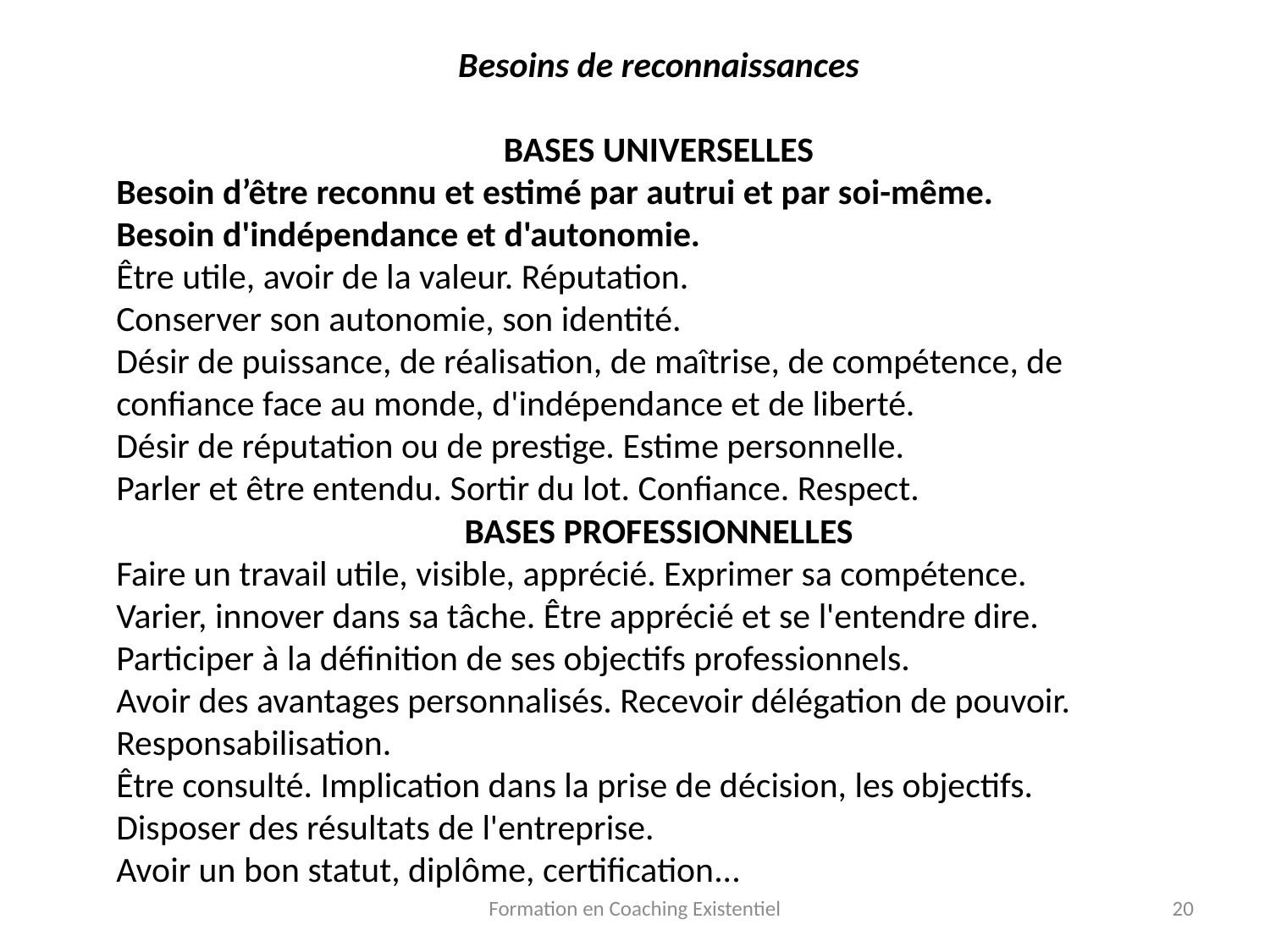

Besoins de reconnaissances

BASES UNIVERSELLES
Besoin d’être reconnu et estimé par autrui et par soi-même.
Besoin d'indépendance et d'autonomie.
Être utile, avoir de la valeur. Réputation.
Conserver son autonomie, son identité.
Désir de puissance, de réalisation, de maîtrise, de compétence, de confiance face au monde, d'indépendance et de liberté.
Désir de réputation ou de prestige. Estime personnelle.
Parler et être entendu. Sortir du lot. Confiance. Respect.
BASES PROFESSIONNELLES
Faire un travail utile, visible, apprécié. Exprimer sa compétence.
Varier, innover dans sa tâche. Être apprécié et se l'entendre dire.
Participer à la définition de ses objectifs professionnels.
Avoir des avantages personnalisés. Recevoir délégation de pouvoir.
Responsabilisation.
Être consulté. Implication dans la prise de décision, les objectifs.
Disposer des résultats de l'entreprise.
Avoir un bon statut, diplôme, certification...
Formation en Coaching Existentiel
20